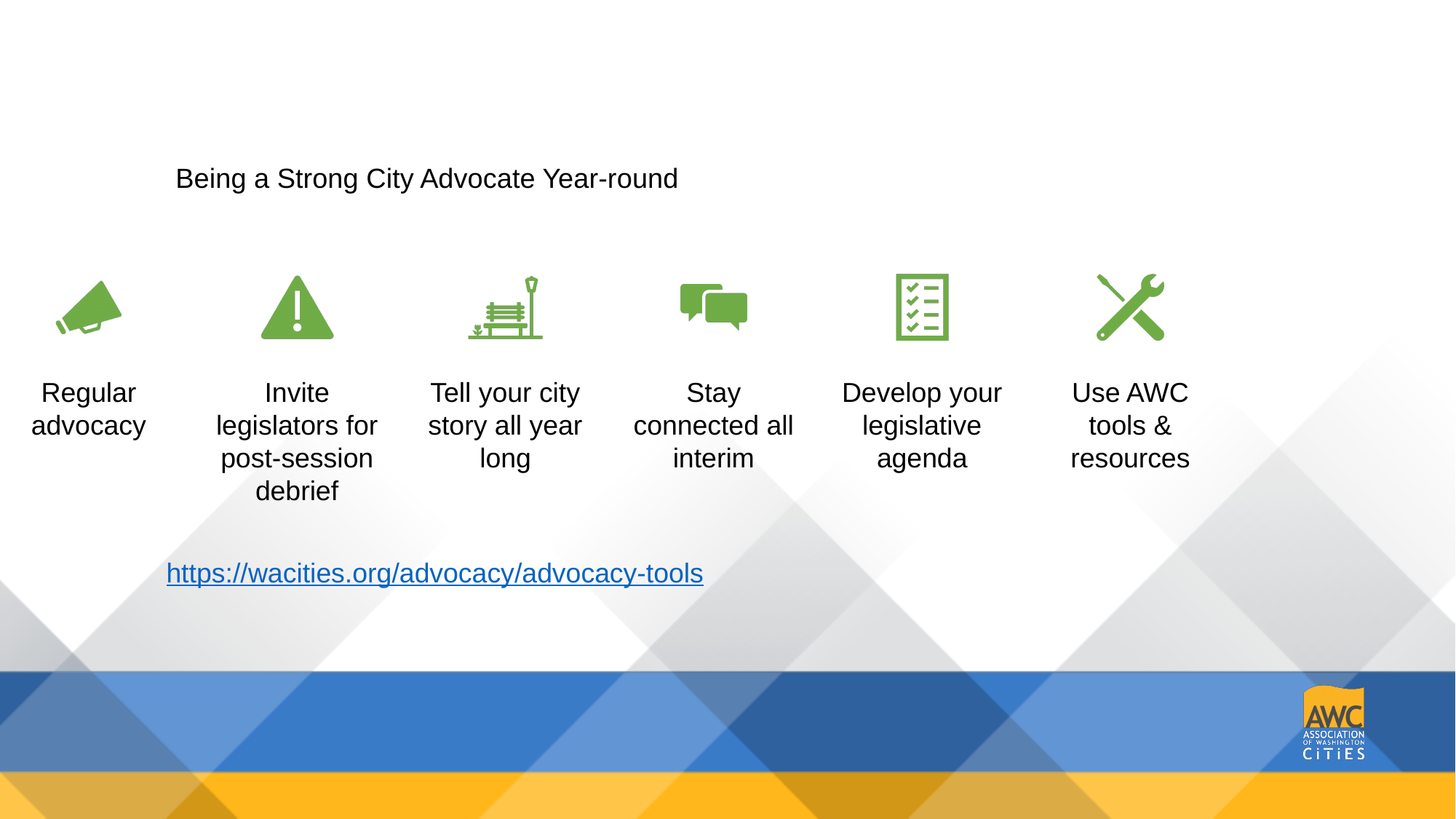

Being a Strong City Advocate Year-round
Regular advocacy
Invite legislators for post-session debrief
Tell your city story all year long
Stay connected all interim
Develop your legislative agenda
Use AWC tools & resources
https://wacities.org/advocacy/advocacy-tools